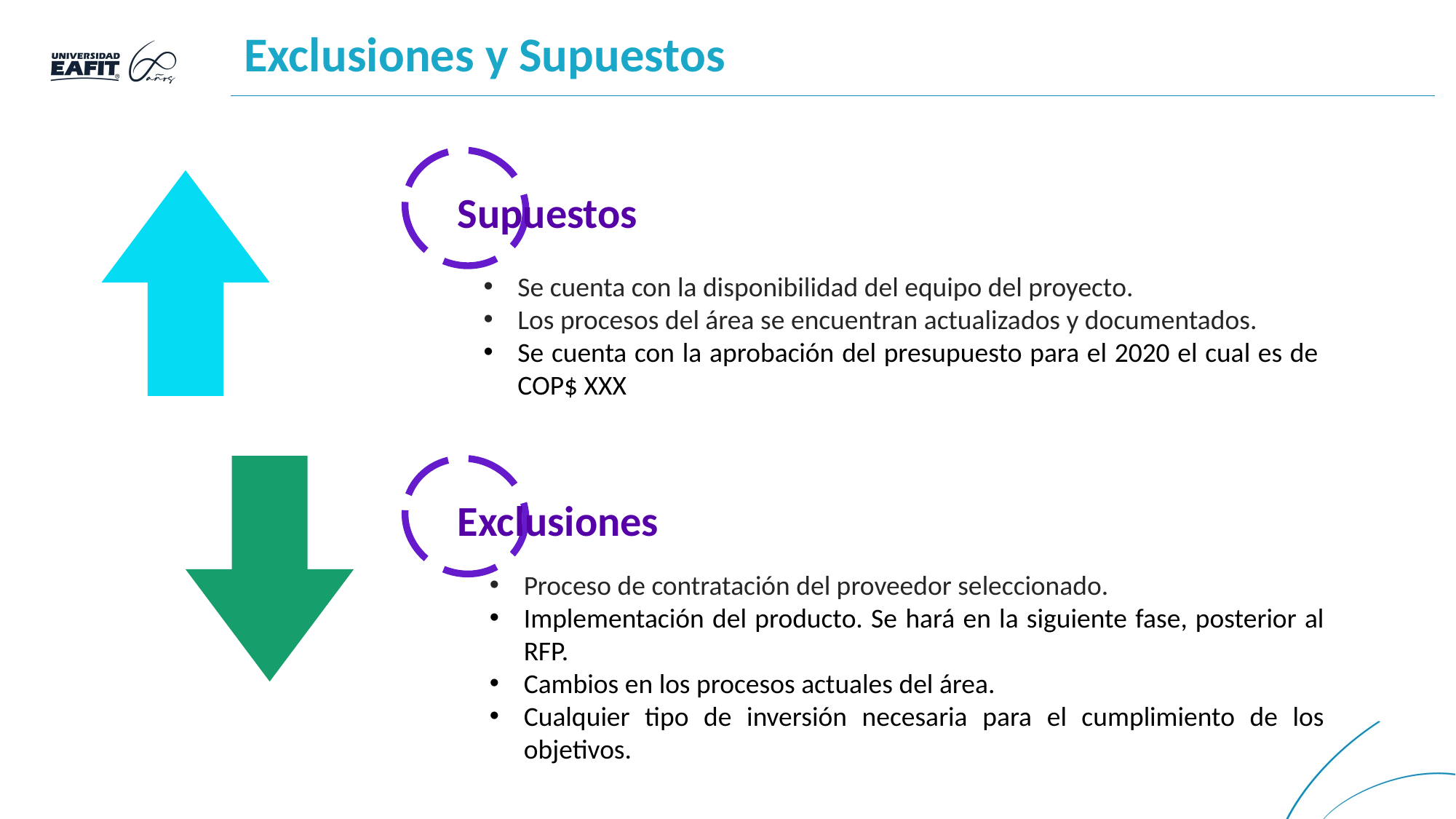

# Exclusiones y Supuestos

Supuestos
Se cuenta con la disponibilidad del equipo del proyecto.
Los procesos del área se encuentran actualizados y documentados.
Se cuenta con la aprobación del presupuesto para el 2020 el cual es de COP$ XXX

Exclusiones
Proceso de contratación del proveedor seleccionado.
Implementación del producto. Se hará en la siguiente fase, posterior al RFP.
Cambios en los procesos actuales del área.
Cualquier tipo de inversión necesaria para el cumplimiento de los objetivos.